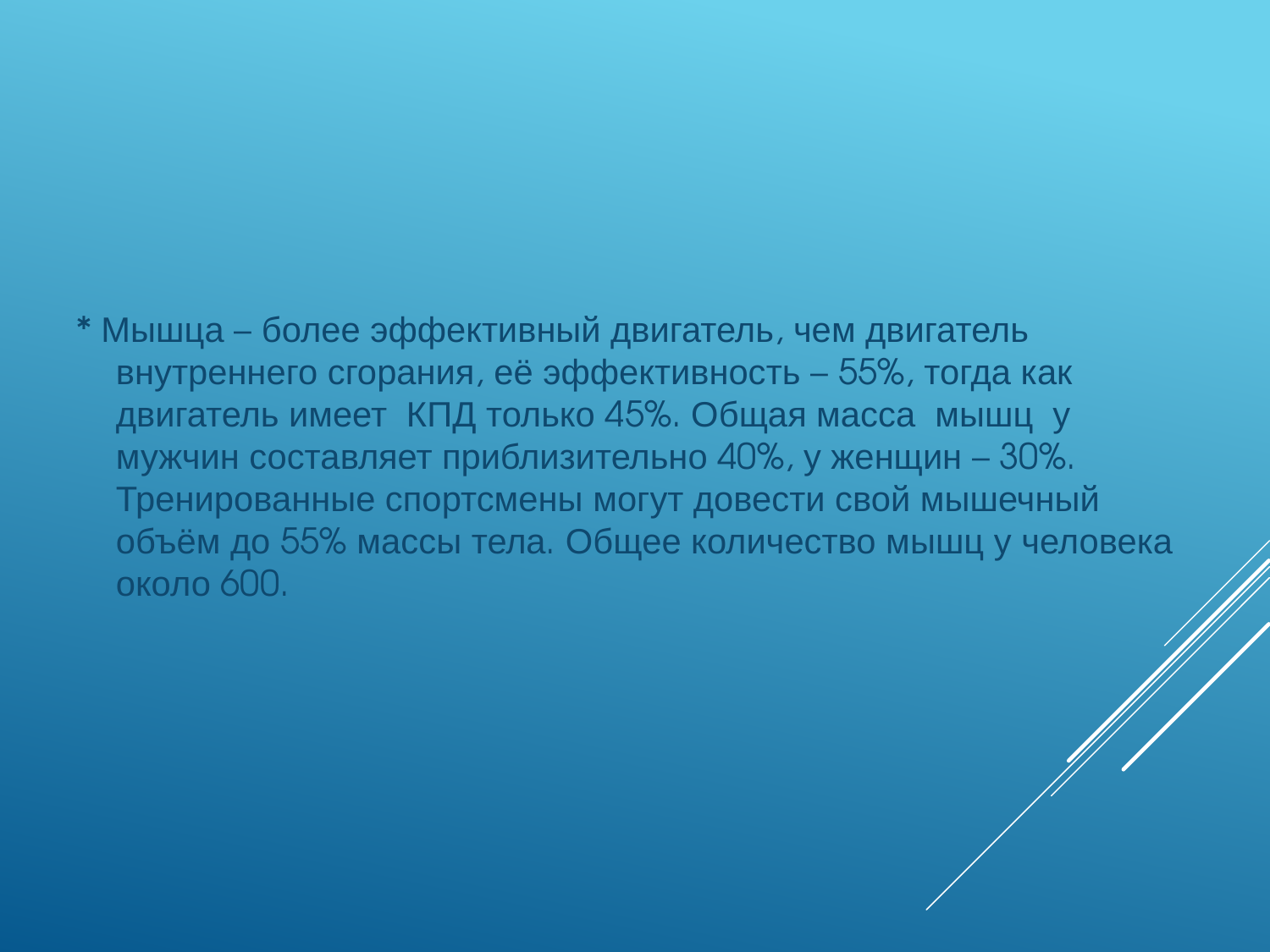

* Мышца – более эффективный двигатель, чем двигатель внутреннего сгорания, её эффективность – 55%, тогда как двигатель имеет  КПД только 45%. Общая масса  мышц  у мужчин составляет приблизительно 40%, у женщин – 30%. Тренированные спортсмены могут довести свой мышечный объём до 55% массы тела. Общее количество мышц у человека около 600.